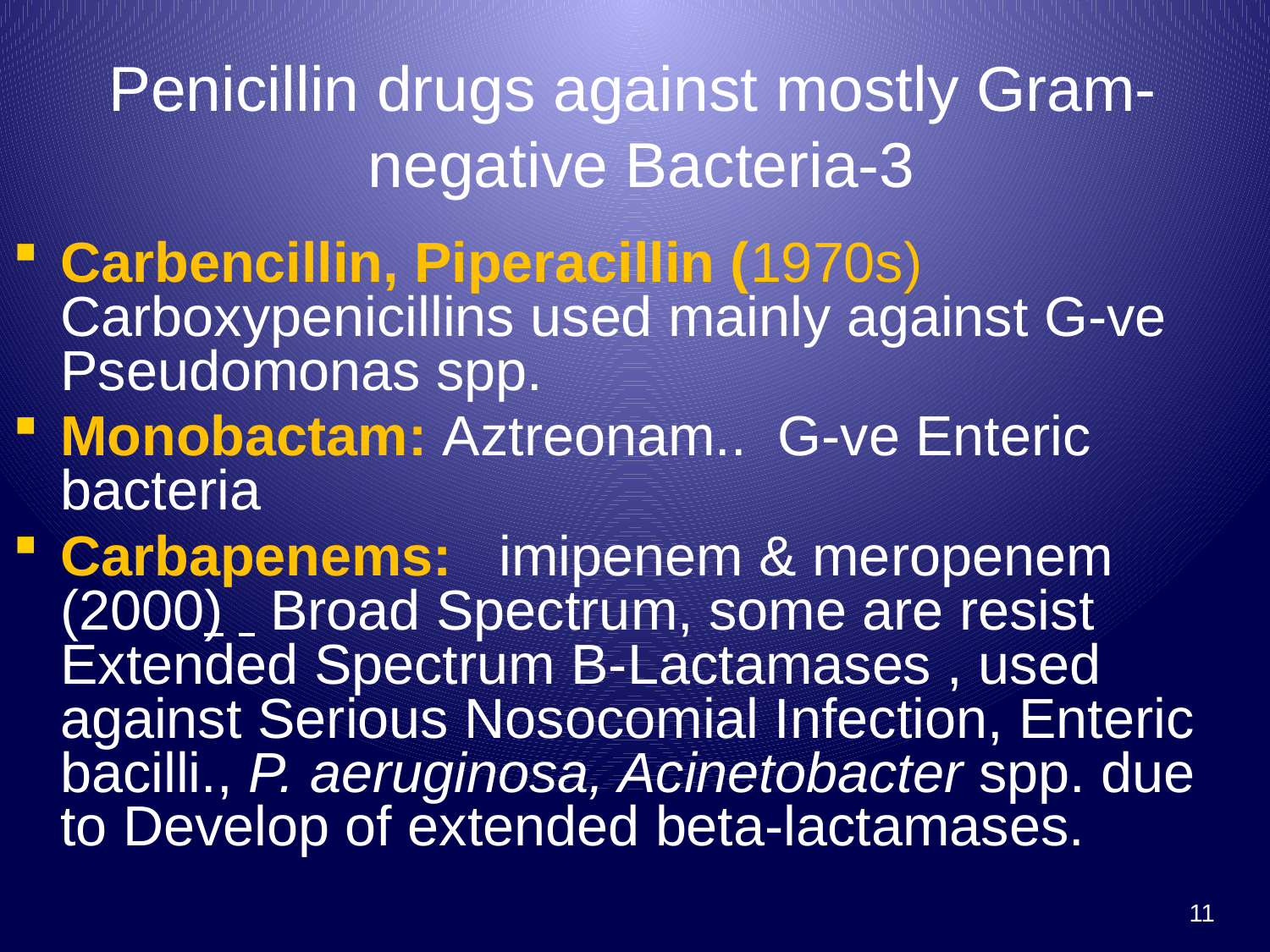

# Penicillin drugs against mostly Gram-negative Bacteria-3
Carbencillin, Piperacillin (1970s)  Carboxypenicillins used mainly against G-ve Pseudomonas spp.
Monobactam: Aztreonam..  G-ve Enteric bacteria
Carbapenems:   imipenem & meropenem (2000)   Broad Spectrum, some are resist Extended Spectrum B-Lactamases , used  against Serious Nosocomial Infection, Enteric bacilli., P. aeruginosa, Acinetobacter spp. due to Develop of extended beta-lactamases.
11